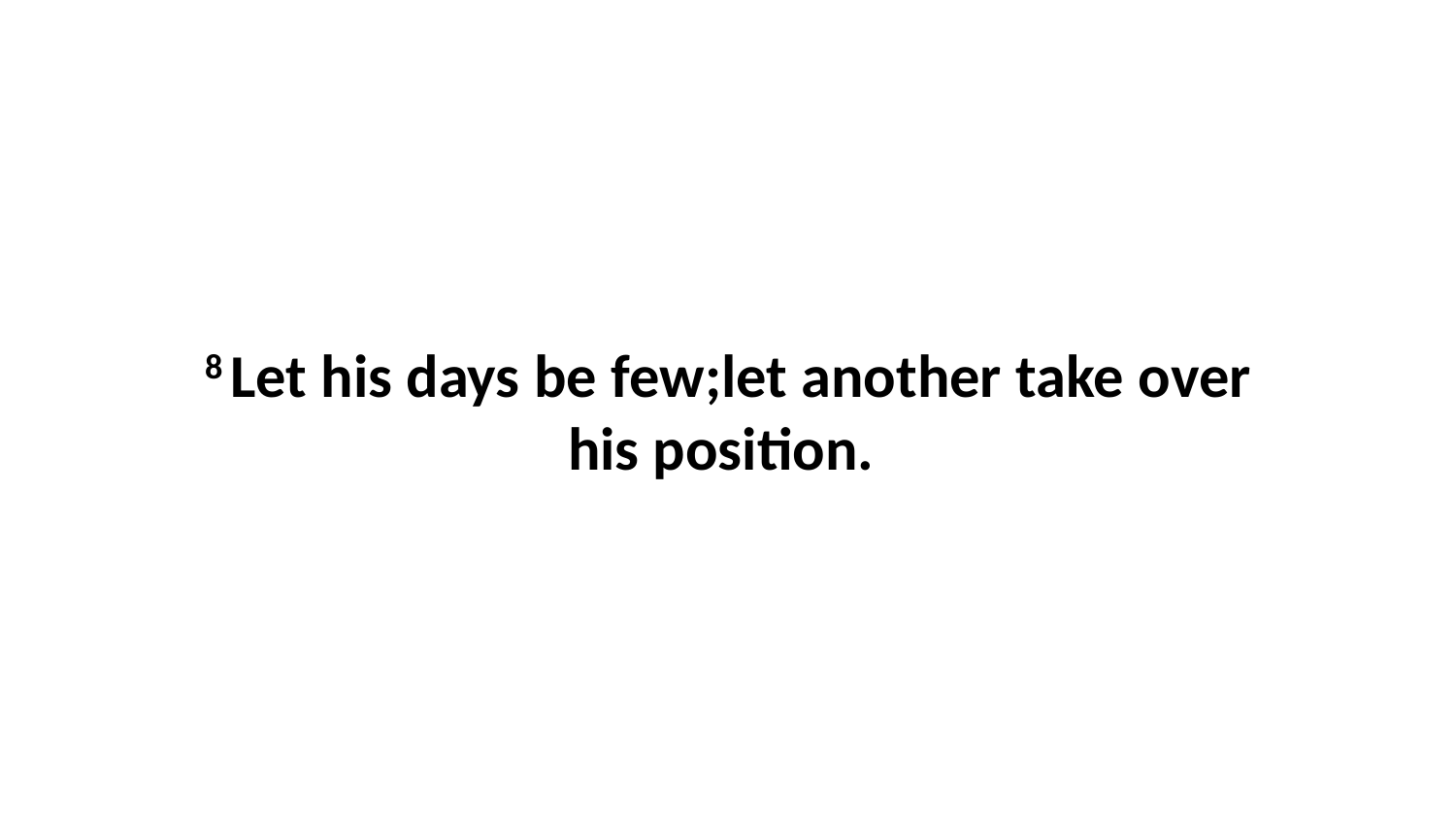

8 Let his days be few;let another take over his position.